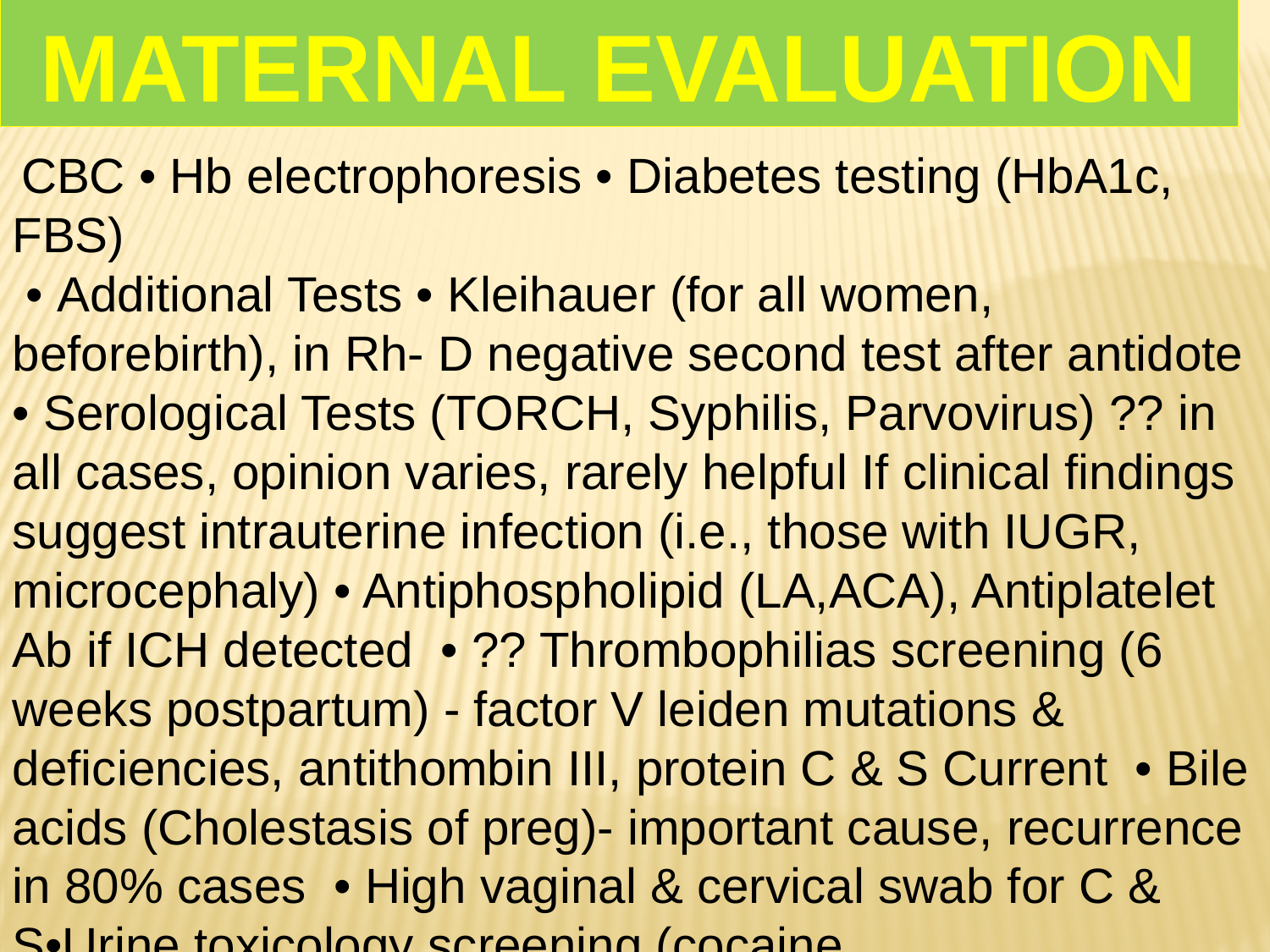

Maternal evaluation
 CBC • Hb electrophoresis • Diabetes testing (HbA1c, FBS)
 • Additional Tests • Kleihauer (for all women, beforebirth), in Rh- D negative second test after antidote
• Serological Tests (TORCH, Syphilis, Parvovirus) ?? in all cases, opinion varies, rarely helpful If clinical findings suggest intrauterine infection (i.e., those with IUGR, microcephaly) • Antiphospholipid (LA,ACA), Antiplatelet Ab if ICH detected  • ?? Thrombophilias screening (6 weeks postpartum) - factor V leiden mutations & deficiencies, antithombin III, protein C & S Current  • Bile acids (Cholestasis of preg)- important cause, recurrence in 80% cases  • High vaginal & cervical swab for C & S•Urine toxicology screening (cocaine, amphetamines ,associated with abruption)